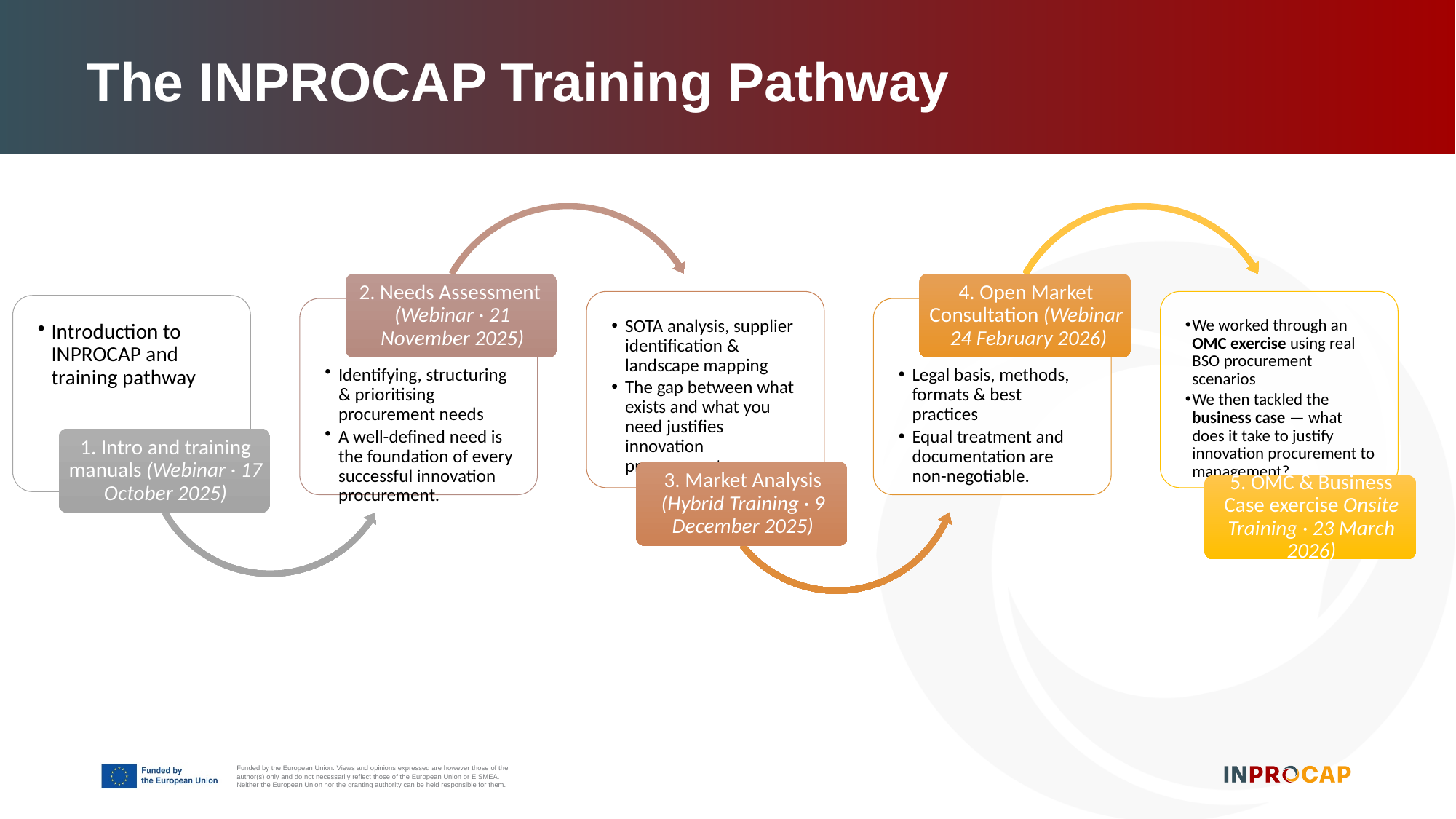

Introduction to INPROCAP and training pathway
1. Intro and training manuals (Webinar · 17 October 2025)
Identifying, structuring & prioritising procurement needs
A well-defined need is the foundation of every successful innovation procurement.
2. Needs Assessment  (Webinar · 21 November 2025)
SOTA analysis, supplier identification & landscape mapping
The gap between what exists and what you need justifies innovation procurement.
3. Market Analysis (Hybrid Training · 9 December 2025)
Legal basis, methods, formats & best practices
Equal treatment and documentation are non-negotiable.
4. Open Market Consultation (Webinar  24 February 2026)
We worked through an OMC exercise using real BSO procurement scenarios
We then tackled the business case — what does it take to justify innovation procurement to management?
5. OMC & Business Case exercise Onsite Training · 23 March 2026)

The INPROCAP Training Pathway